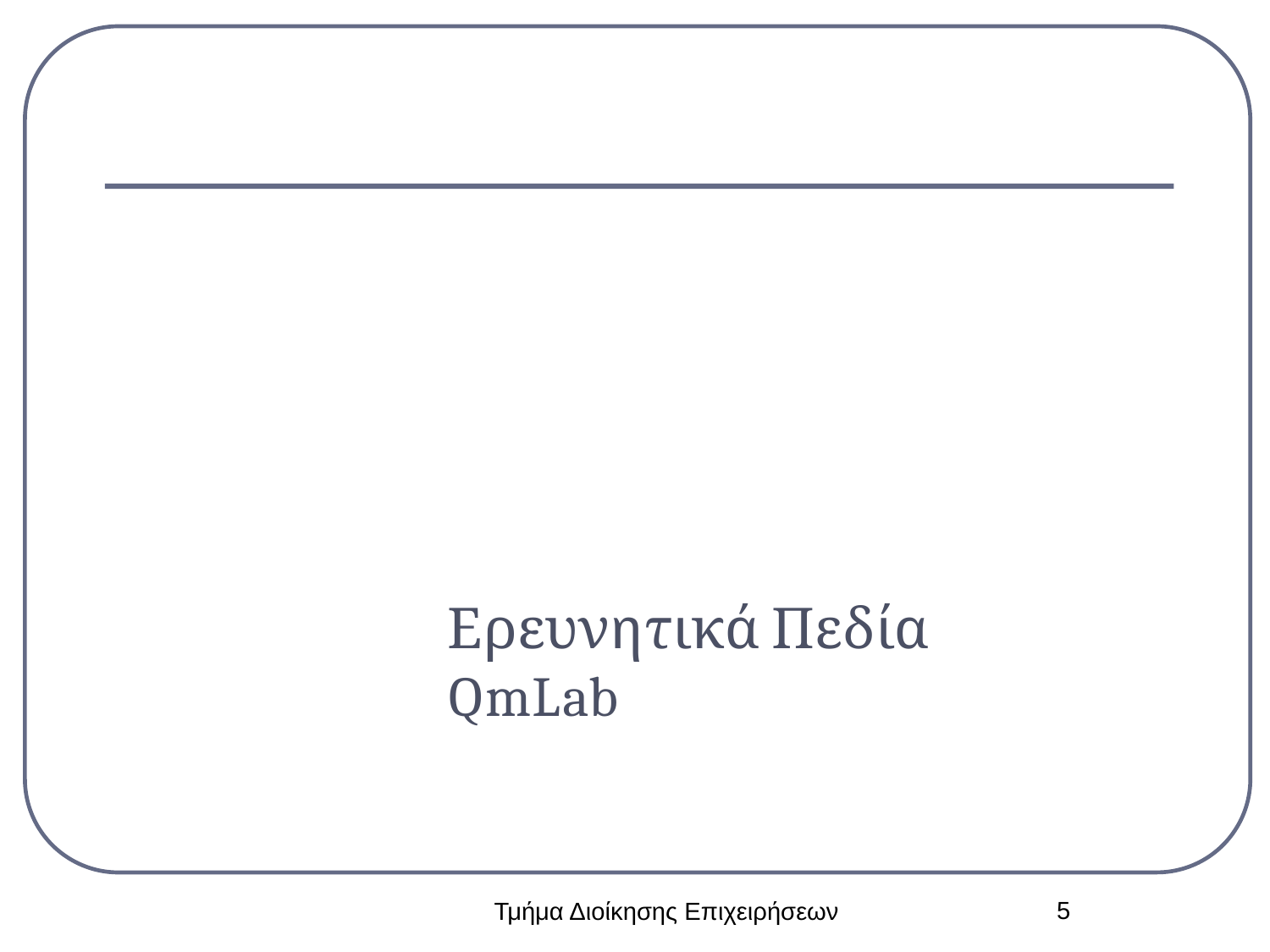

Ερευνητικά Πεδία QmLab
5
Τμήμα Διοίκησης Επιχειρήσεων